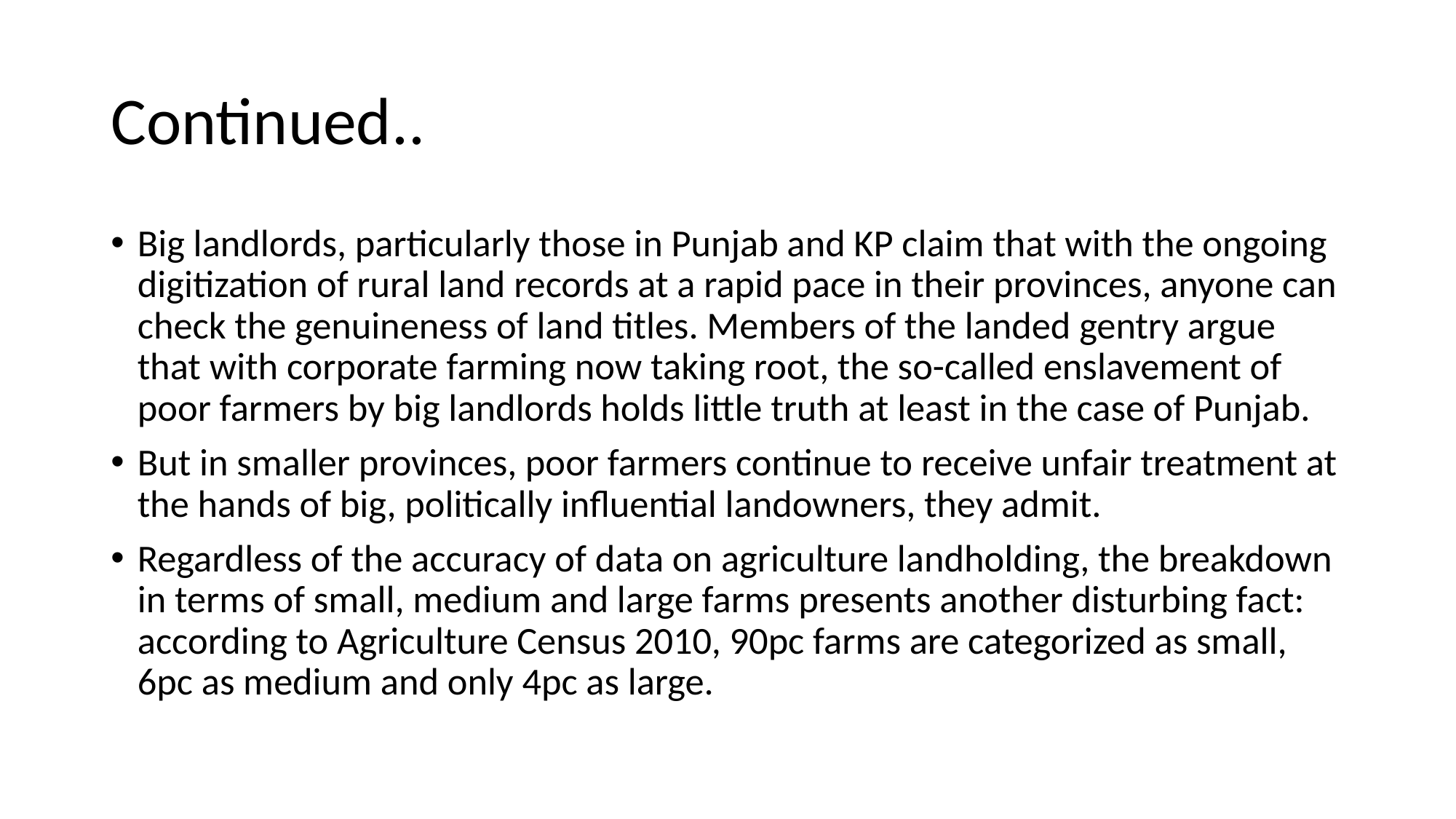

# Continued..
Big landlords, particularly those in Punjab and KP claim that with the ongoing digitization of rural land records at a rapid pace in their provinces, anyone can check the genuineness of land titles. Members of the landed gentry argue that with corporate farming now taking root, the so-called enslavement of poor farmers by big landlords holds little truth at least in the case of Punjab.
But in smaller provinces, poor farmers continue to receive unfair treatment at the hands of big, politically influential landowners, they admit.
Regardless of the accuracy of data on agriculture landholding, the breakdown in terms of small, medium and large farms presents another disturbing fact: according to Agriculture Census 2010, 90pc farms are categorized as small, 6pc as medium and only 4pc as large.